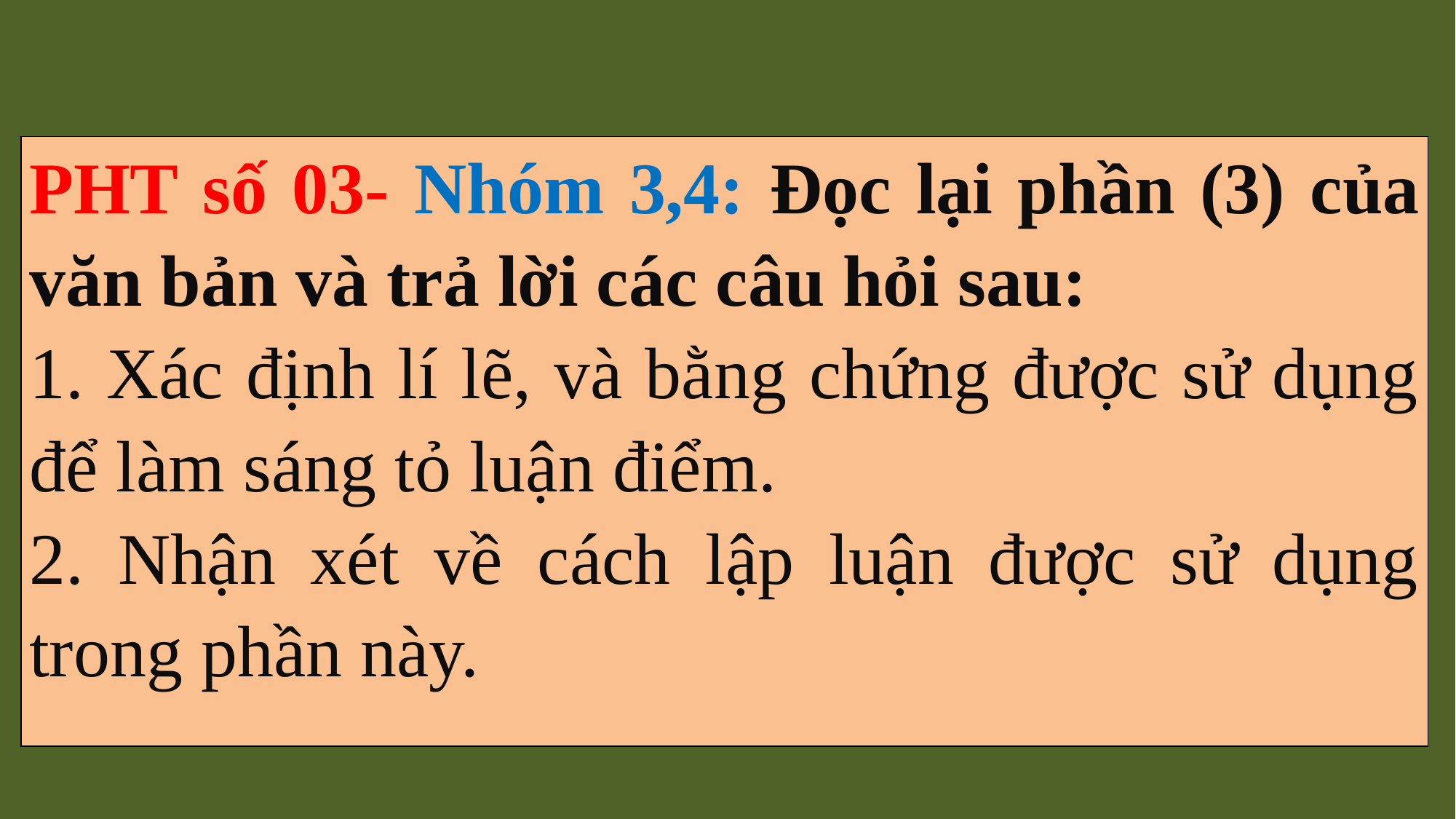

| PHT số 03- Nhóm 3,4: Đọc lại phần (3) của văn bản và trả lời các câu hỏi sau: 1. Xác định lí lẽ, và bằng chứng được sử dụng để làm sáng tỏ luận điểm. 2. Nhận xét về cách lập luận được sử dụng trong phần này. |
| --- |